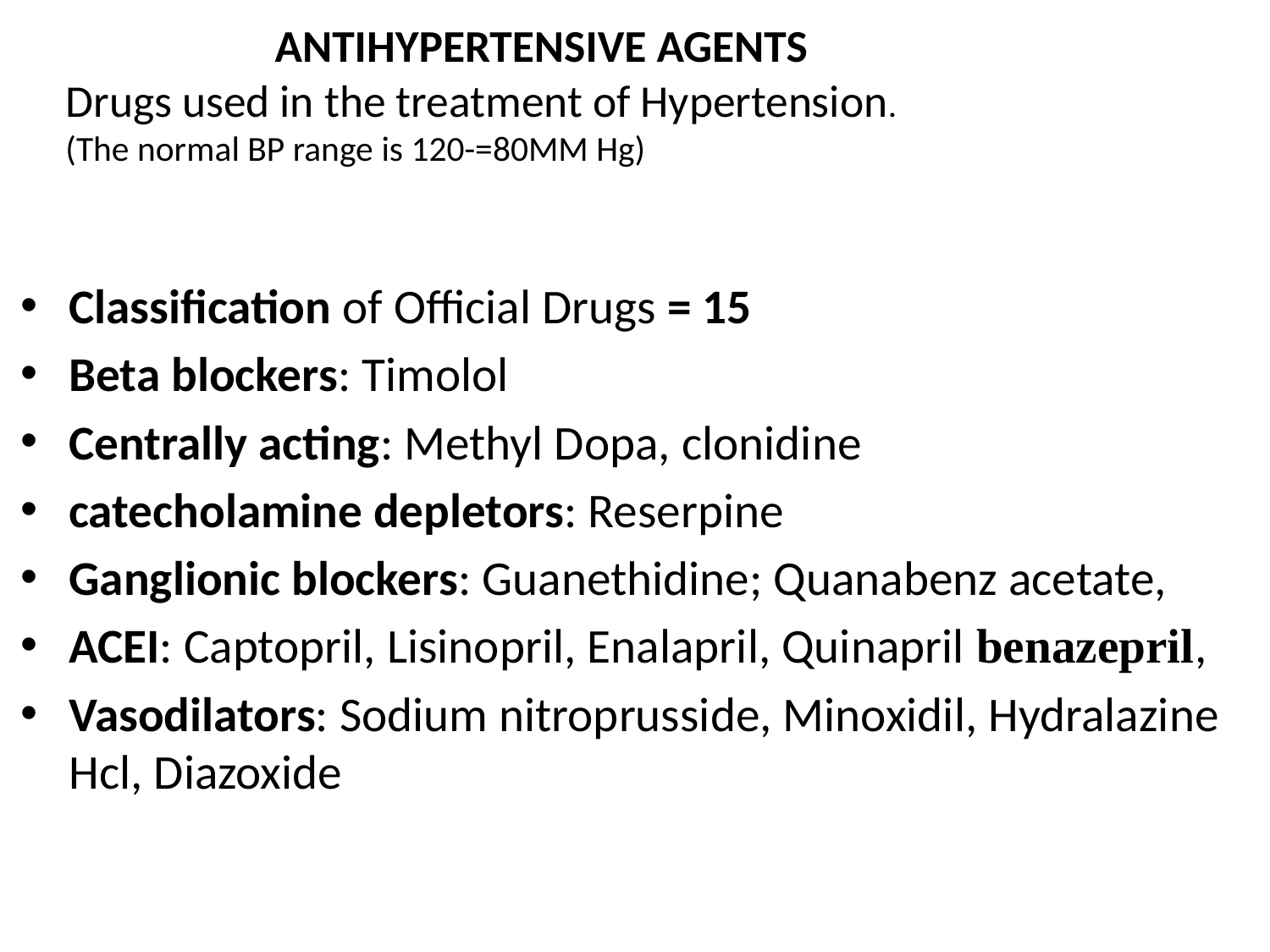

# ANTIHYPERTENSIVE AGENTS Drugs used in the treatment of Hypertension. (The normal BP range is 120-=80MM Hg)

Classification of Official Drugs = 15
Beta blockers: Timolol
Centrally acting: Methyl Dopa, clonidine
catecholamine depletors: Reserpine
Ganglionic blockers: Guanethidine; Quanabenz acetate,
ACEI: Captopril, Lisinopril, Enalapril, Quinapril benazepril,
Vasodilators: Sodium nitroprusside, Minoxidil, Hydralazine Hcl, Diazoxide